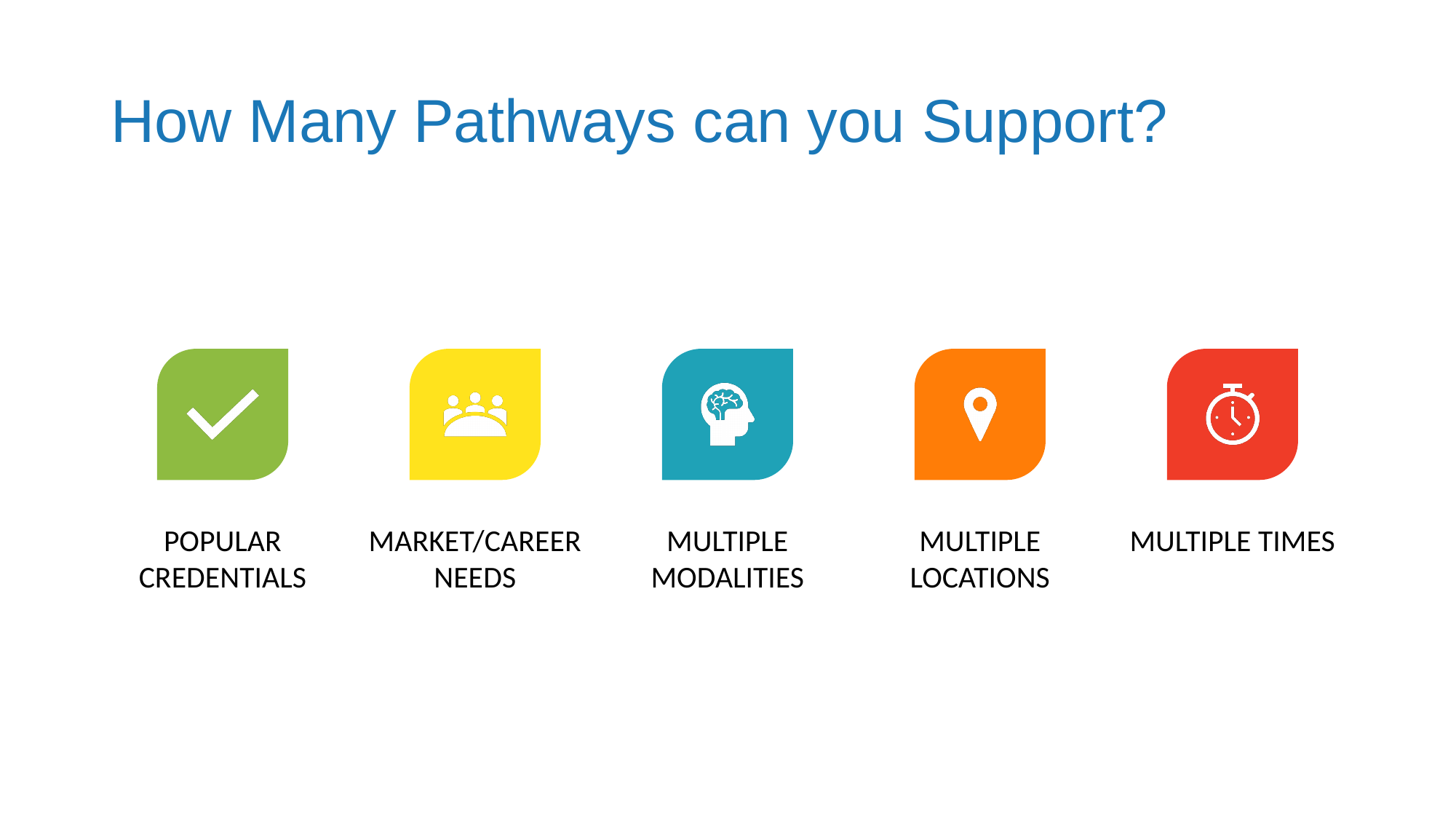

# How Many Pathways can you Support?
popular credentials
market/career needs
Multiple modalities
Multiple locations
Multiple times